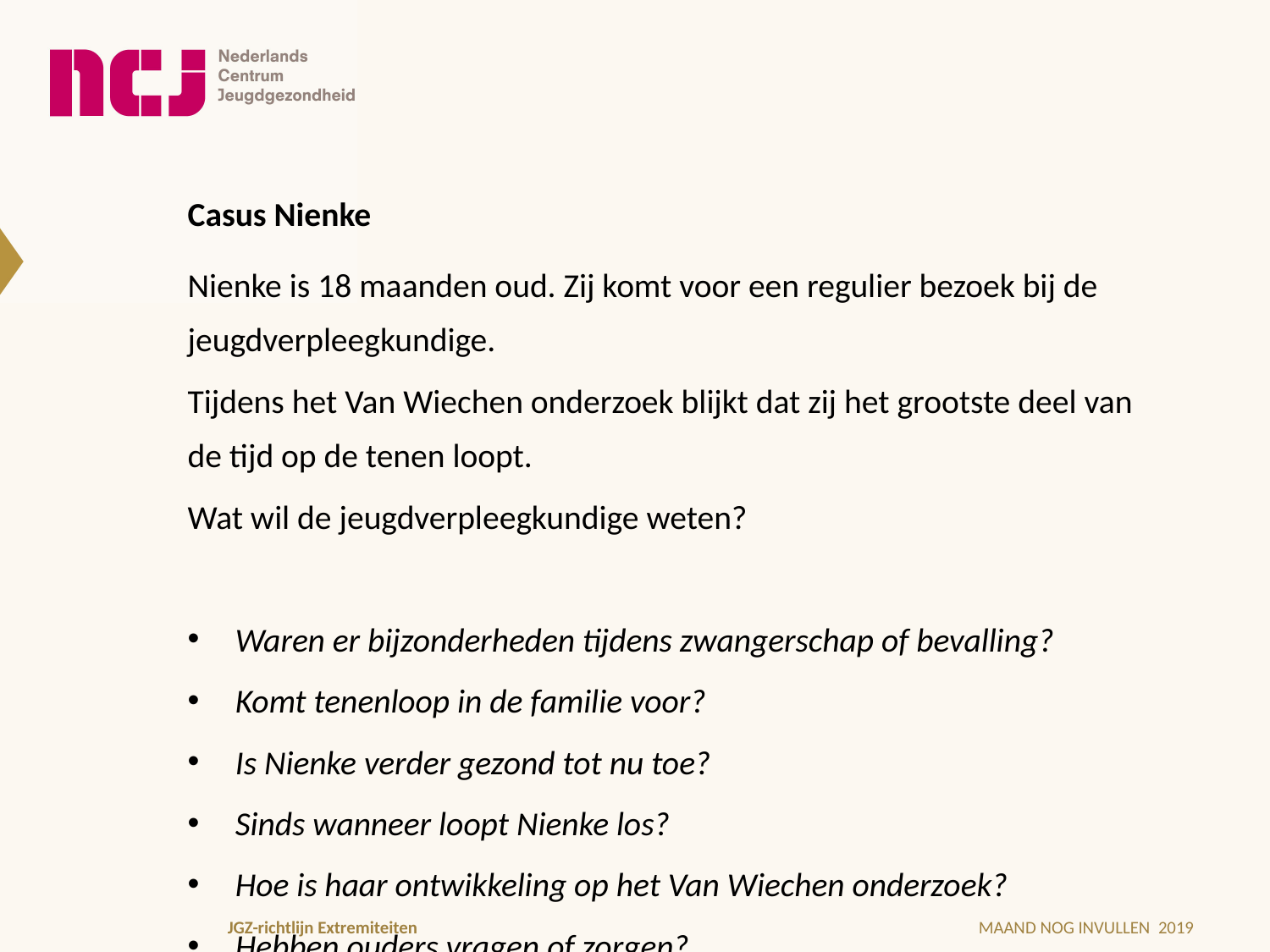

# Casus Nienke
Nienke is 18 maanden oud. Zij komt voor een regulier bezoek bij de jeugdverpleegkundige.
Tijdens het Van Wiechen onderzoek blijkt dat zij het grootste deel van de tijd op de tenen loopt.
Wat wil de jeugdverpleegkundige weten?

Waren er bijzonderheden tijdens zwangerschap of bevalling?
Komt tenenloop in de familie voor?
Is Nienke verder gezond tot nu toe?
Sinds wanneer loopt Nienke los?
Hoe is haar ontwikkeling op het Van Wiechen onderzoek?
Hebben ouders vragen of zorgen?

JGZ-richtlijn Extremiteiten
MAAND NOG INVULLEN  2019